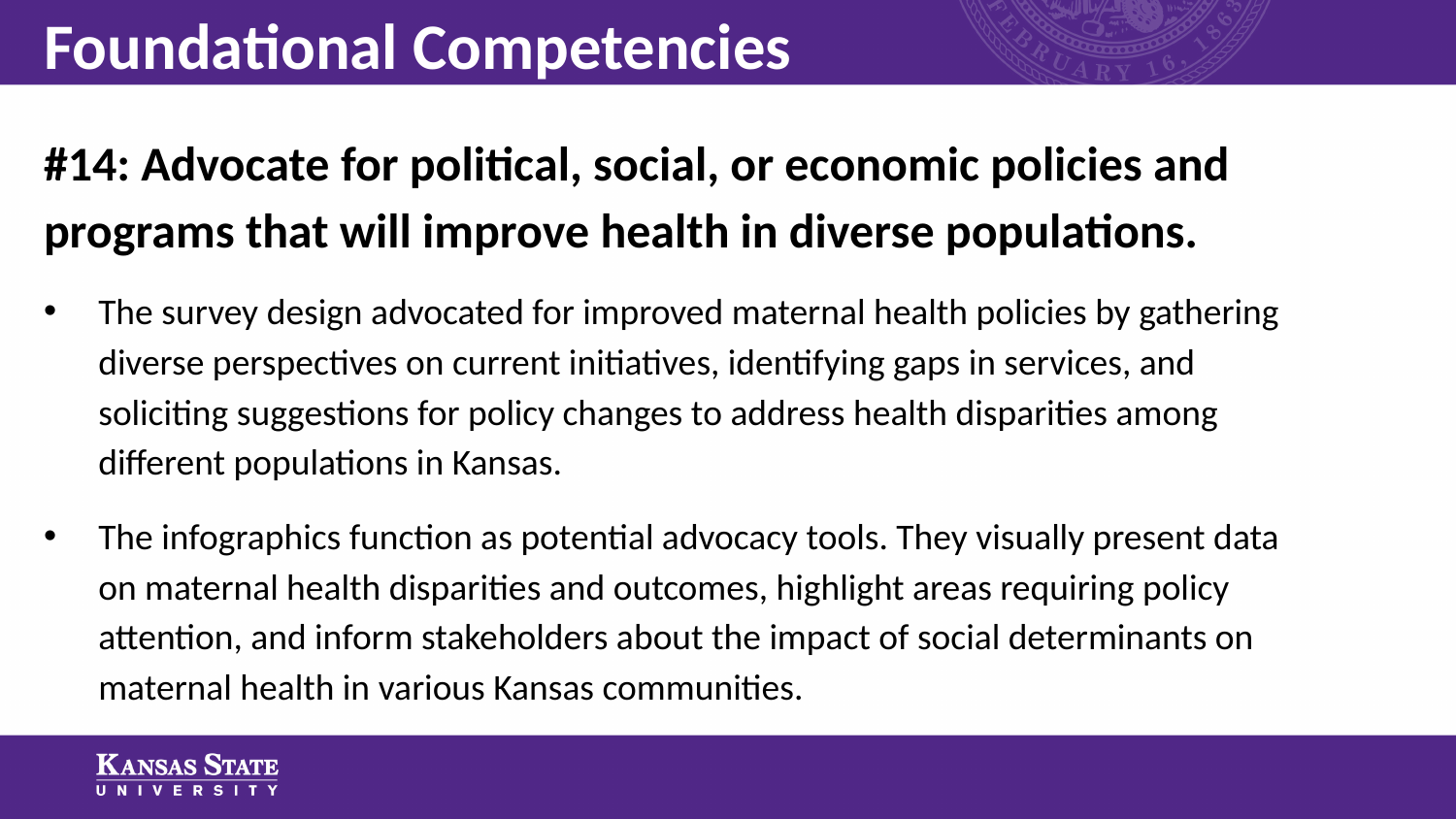

# Foundational Competencies
#14: Advocate for political, social, or economic policies and programs that will improve health in diverse populations.
The survey design advocated for improved maternal health policies by gathering diverse perspectives on current initiatives, identifying gaps in services, and soliciting suggestions for policy changes to address health disparities among different populations in Kansas.
The infographics function as potential advocacy tools. They visually present data on maternal health disparities and outcomes, highlight areas requiring policy attention, and inform stakeholders about the impact of social determinants on maternal health in various Kansas communities.